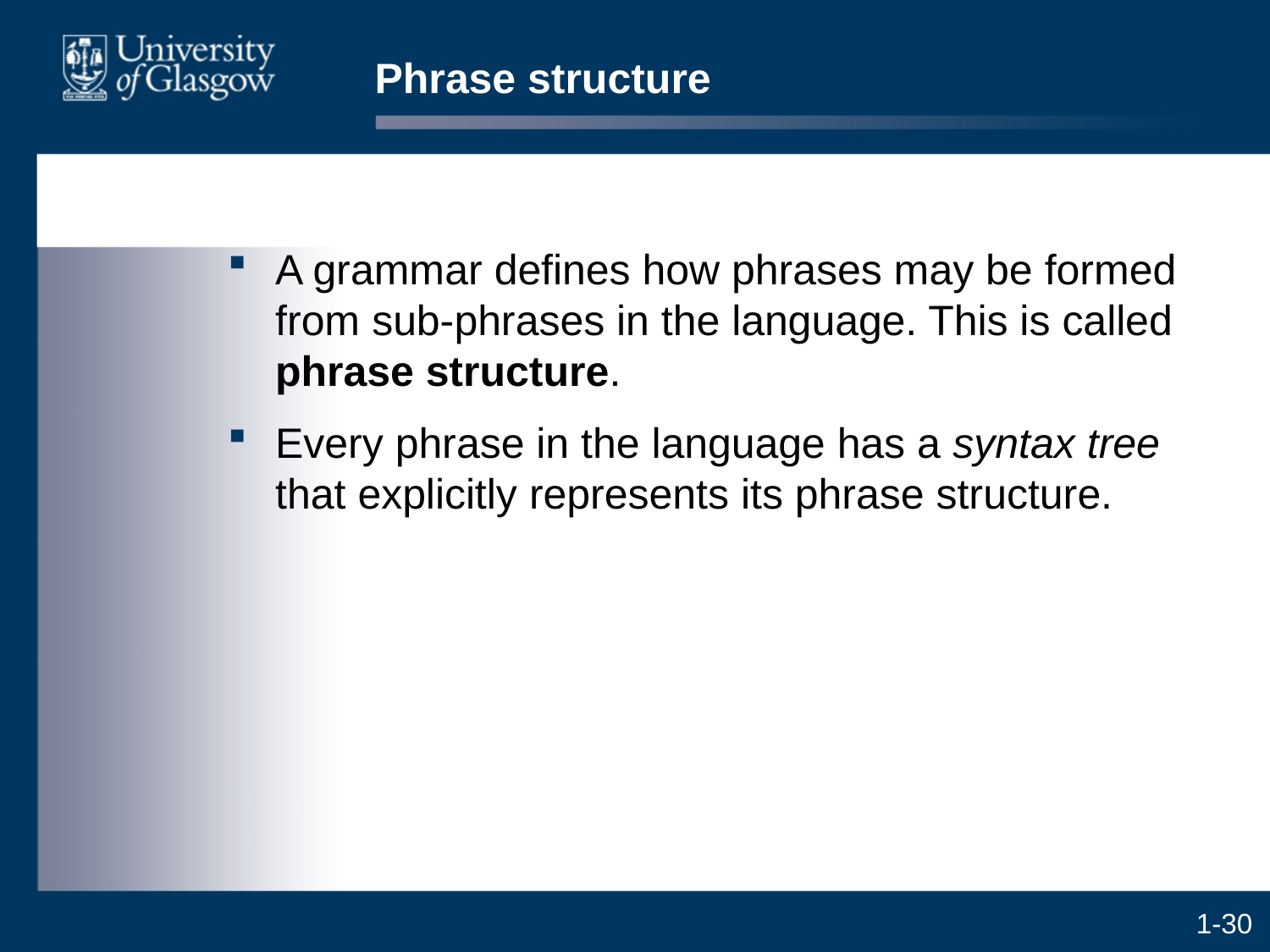

# Phrase structure
A grammar defines how phrases may be formed from sub-phrases in the language. This is called phrase structure.
Every phrase in the language has a syntax tree that explicitly represents its phrase structure.